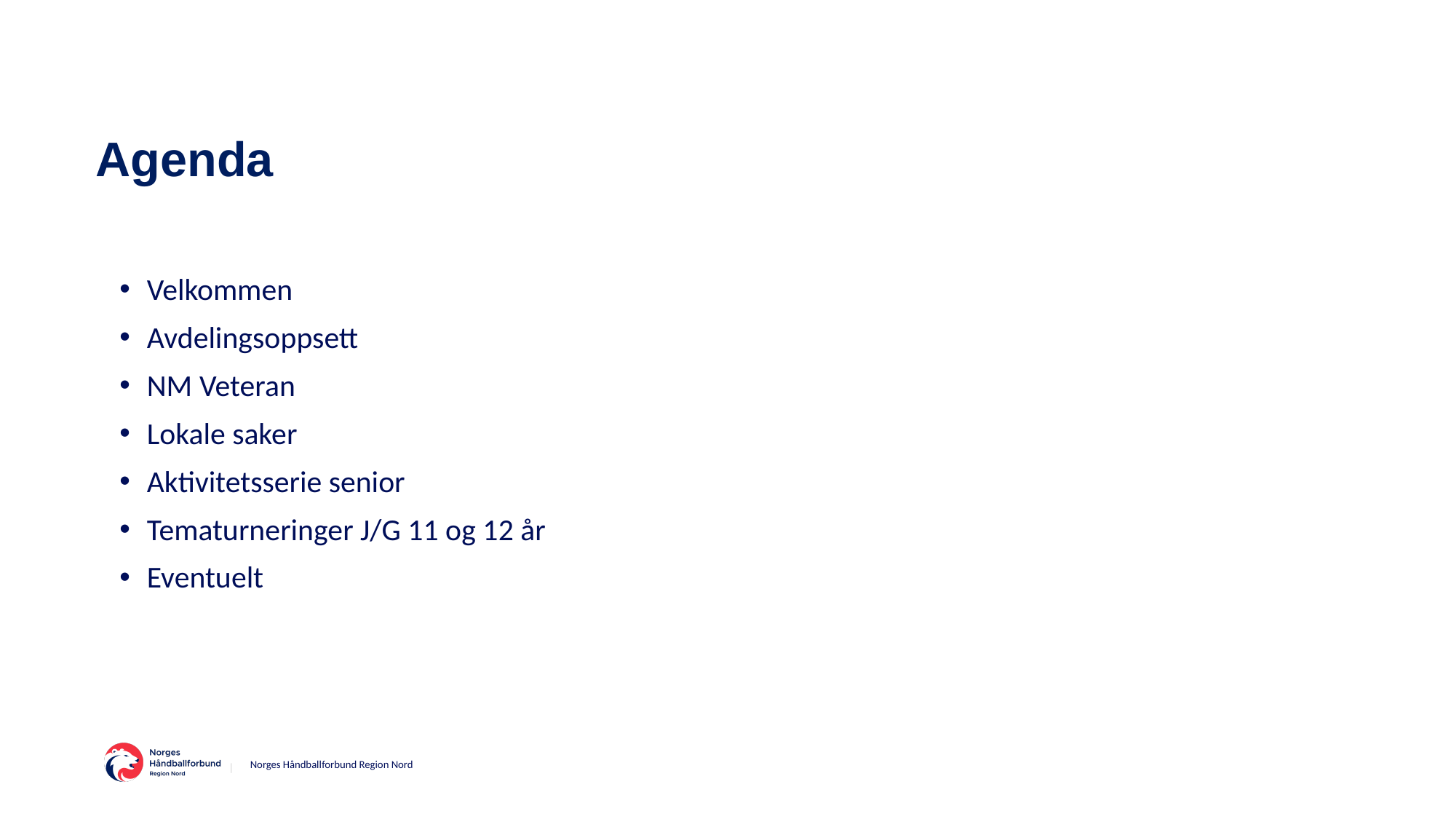

# Agenda
Velkommen
Avdelingsoppsett
NM Veteran
Lokale saker
Aktivitetsserie senior
Tematurneringer J/G 11 og 12 år
Eventuelt